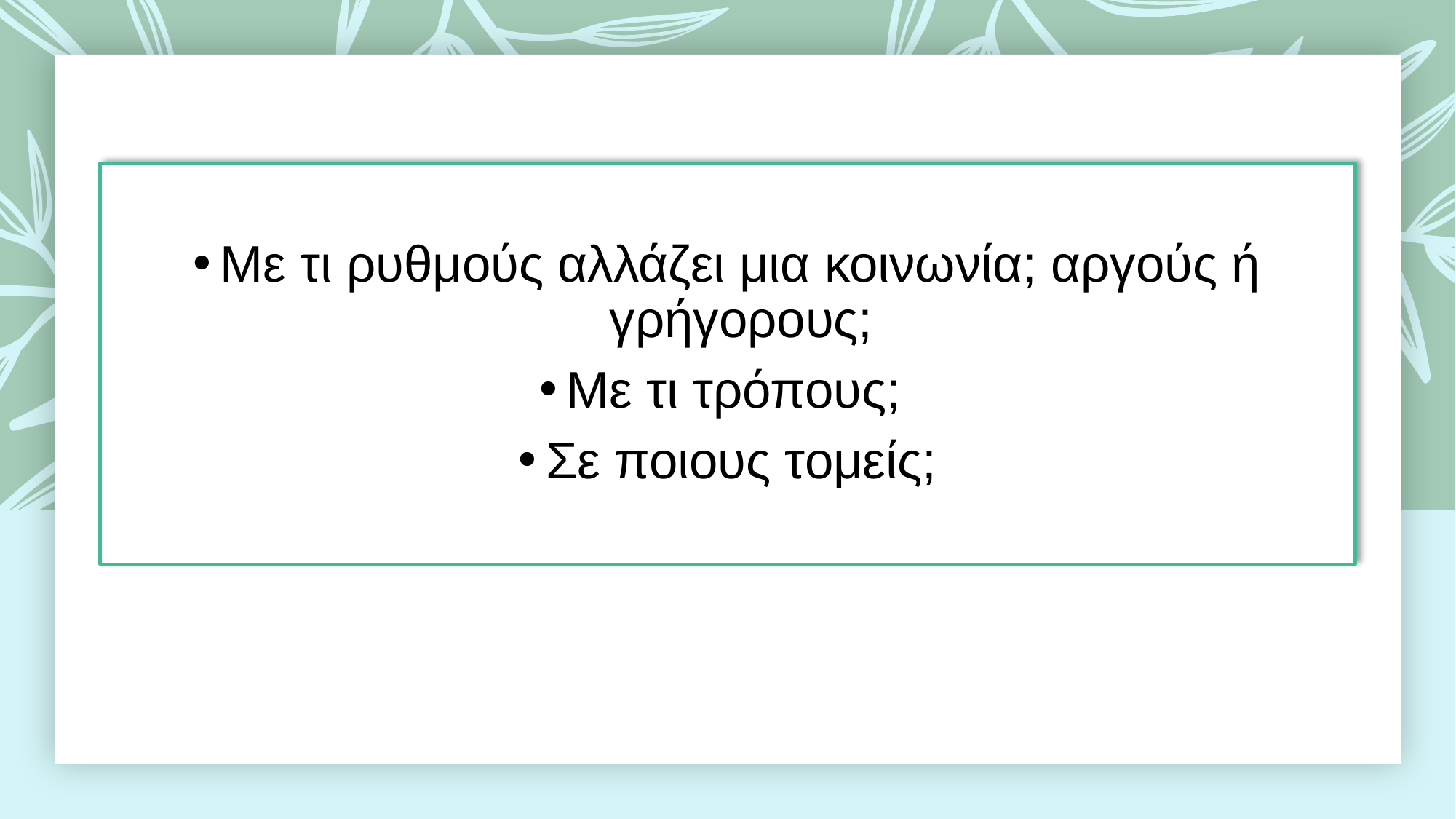

Με τι ρυθμούς αλλάζει μια κοινωνία; αργούς ή γρήγορους;
Με τι τρόπους;
Σε ποιους τομείς;